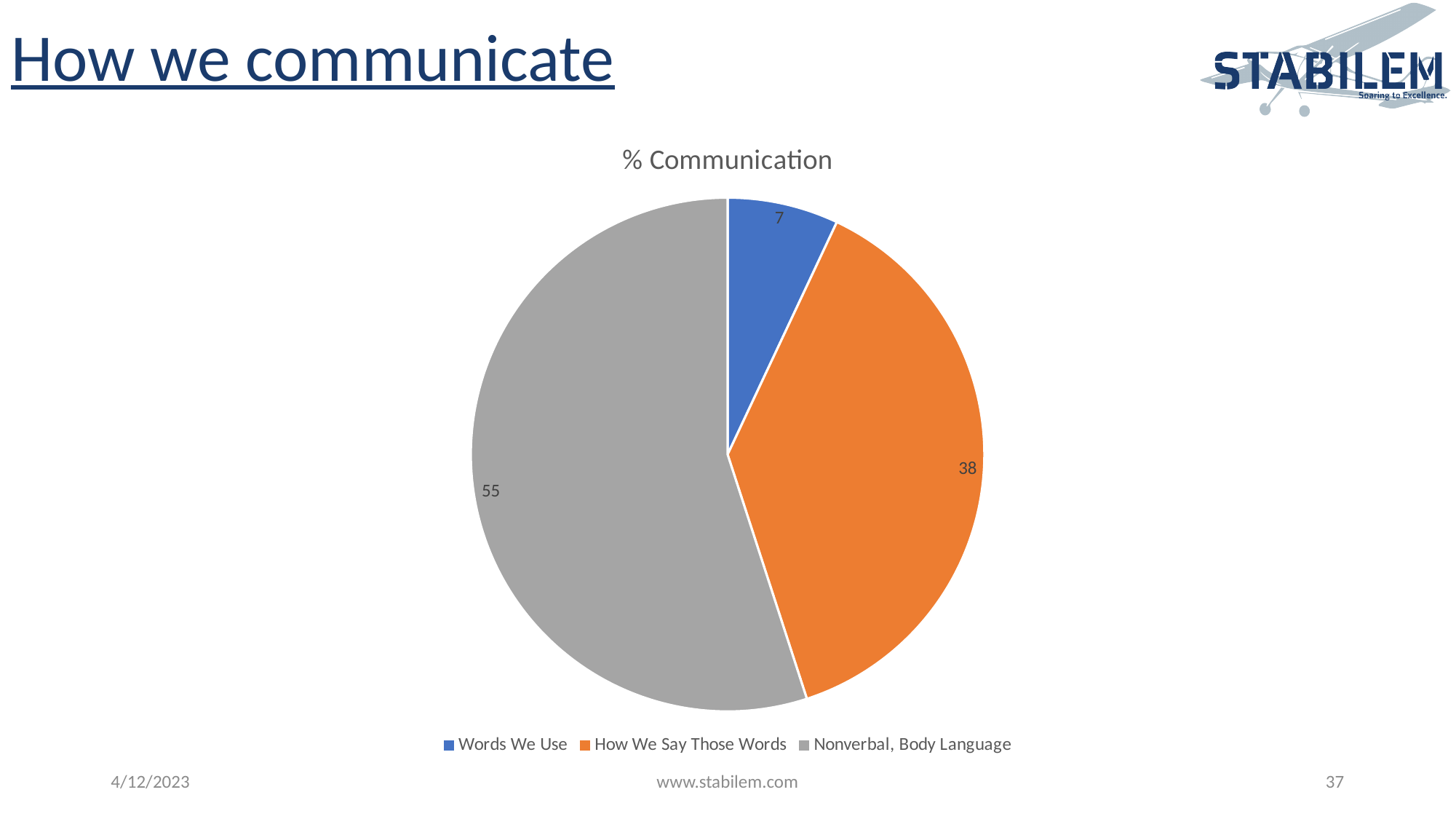

# How we communicate

### Chart: % Communication

| Category | Communication |
|---|---|
| Words We Use | 7.0 |
| How We Say Those Words | 38.0 |
| Nonverbal, Body Language | 55.0 |
4/12/2023
www.stabilem.com
37